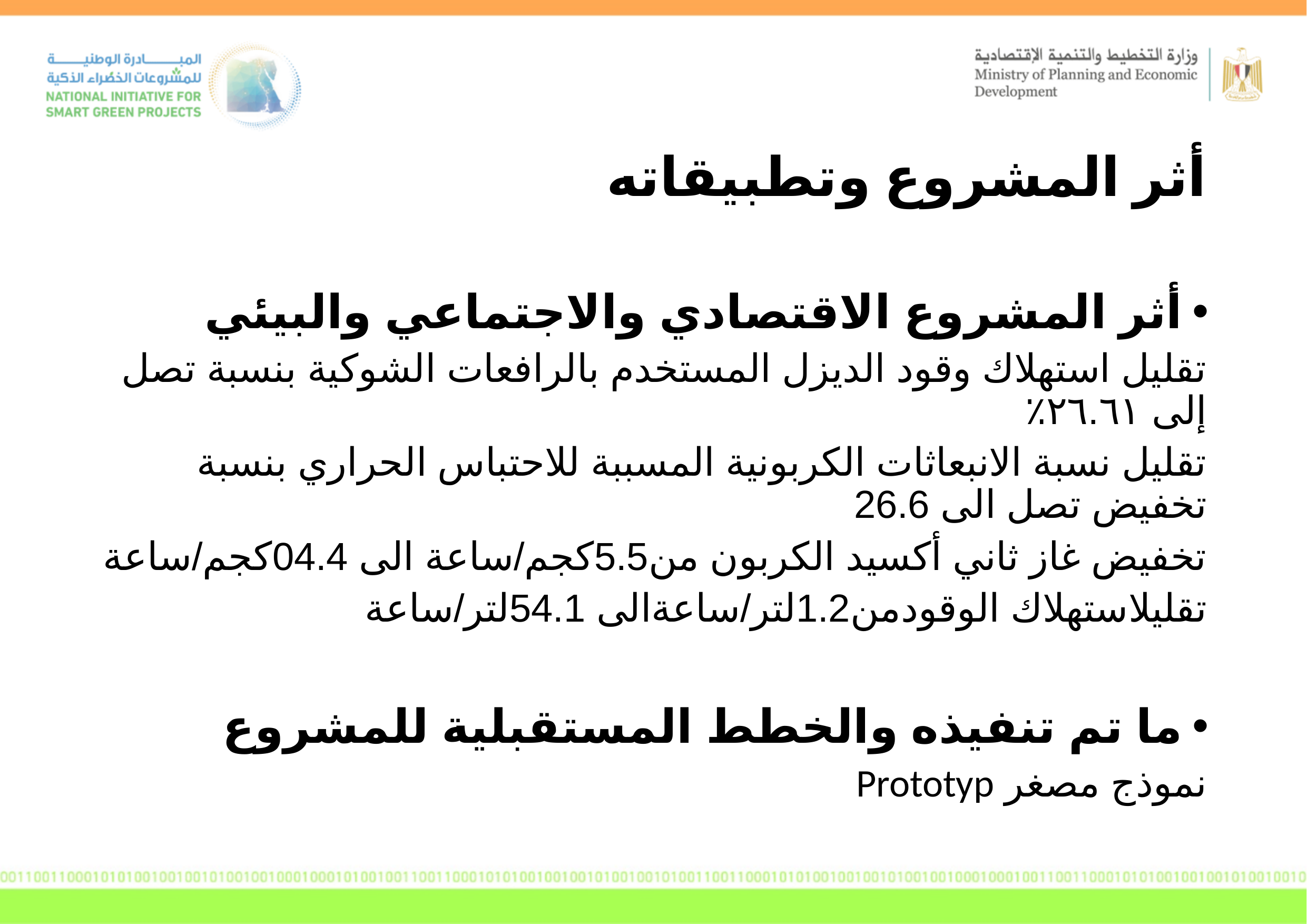

أثر المشروع وتطبيقاته
أثر المشروع الاقتصادي والاجتماعي والبيئي
تقليل استهلاك وقود الديزل المستخدم بالرافعات الشوكية بنسبة تصل إلى ٢٦.٦١٪؜
تقليل نسبة الانبعاثات الكربونية المسببة للاحتباس الحراري بنسبة تخفيض تصل الى 26.6
تخفيض غاز ثاني أكسيد الكربون من5.5كجم/ساعة الى 04.4كجم/ساعة
تقليلاستهلاك الوقودمن1.2لتر/ساعةالى 54.1لتر/ساعة

ما تم تنفيذه والخطط المستقبلية للمشروع
نموذج مصغر Prototyp